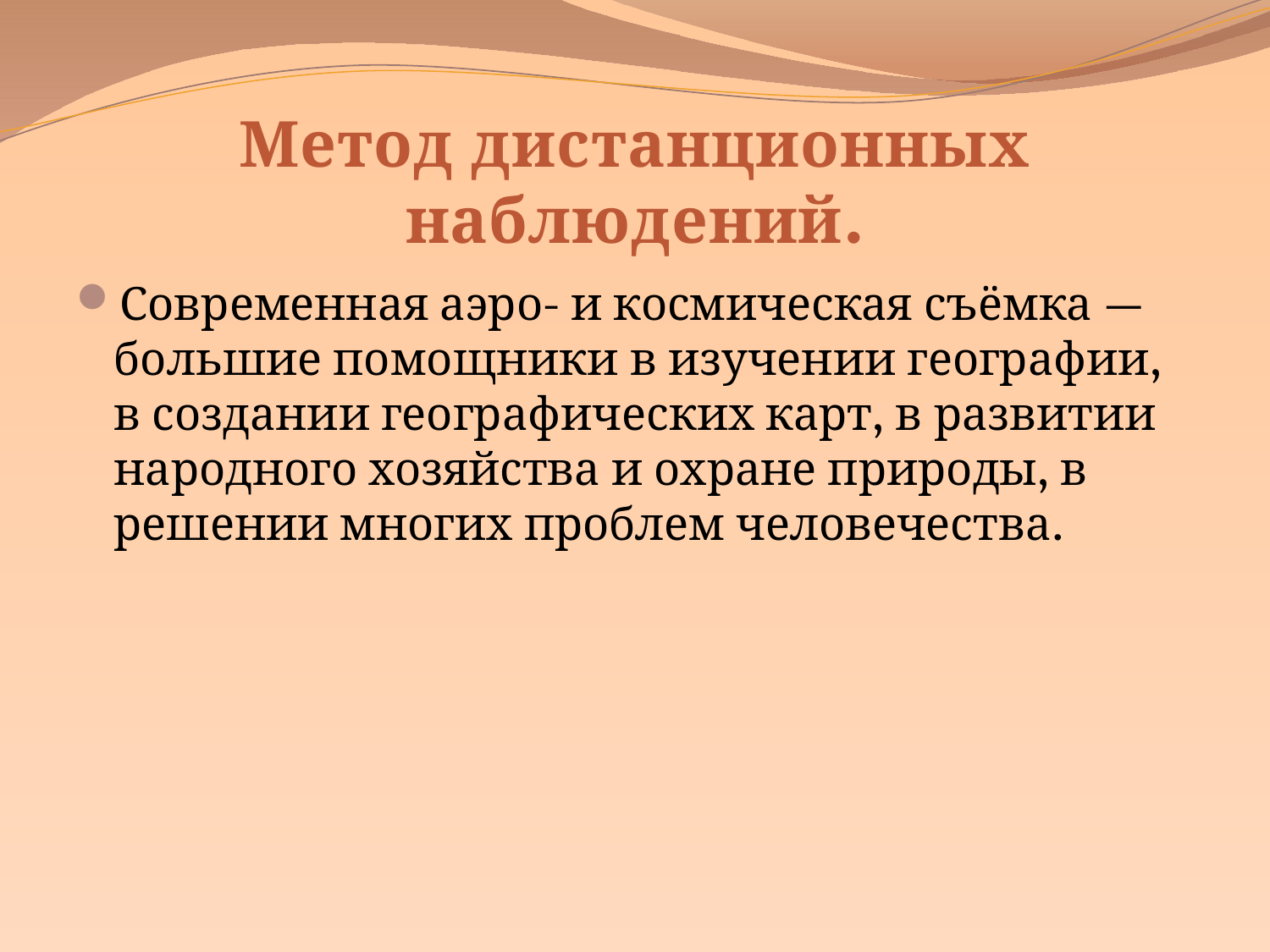

# Метод дистанционных наблюдений.
Современная аэро- и космическая съёмка — большие помощники в изучении географии, в создании географических карт, в развитии народного хозяйства и охране природы, в решении многих проблем человечества.